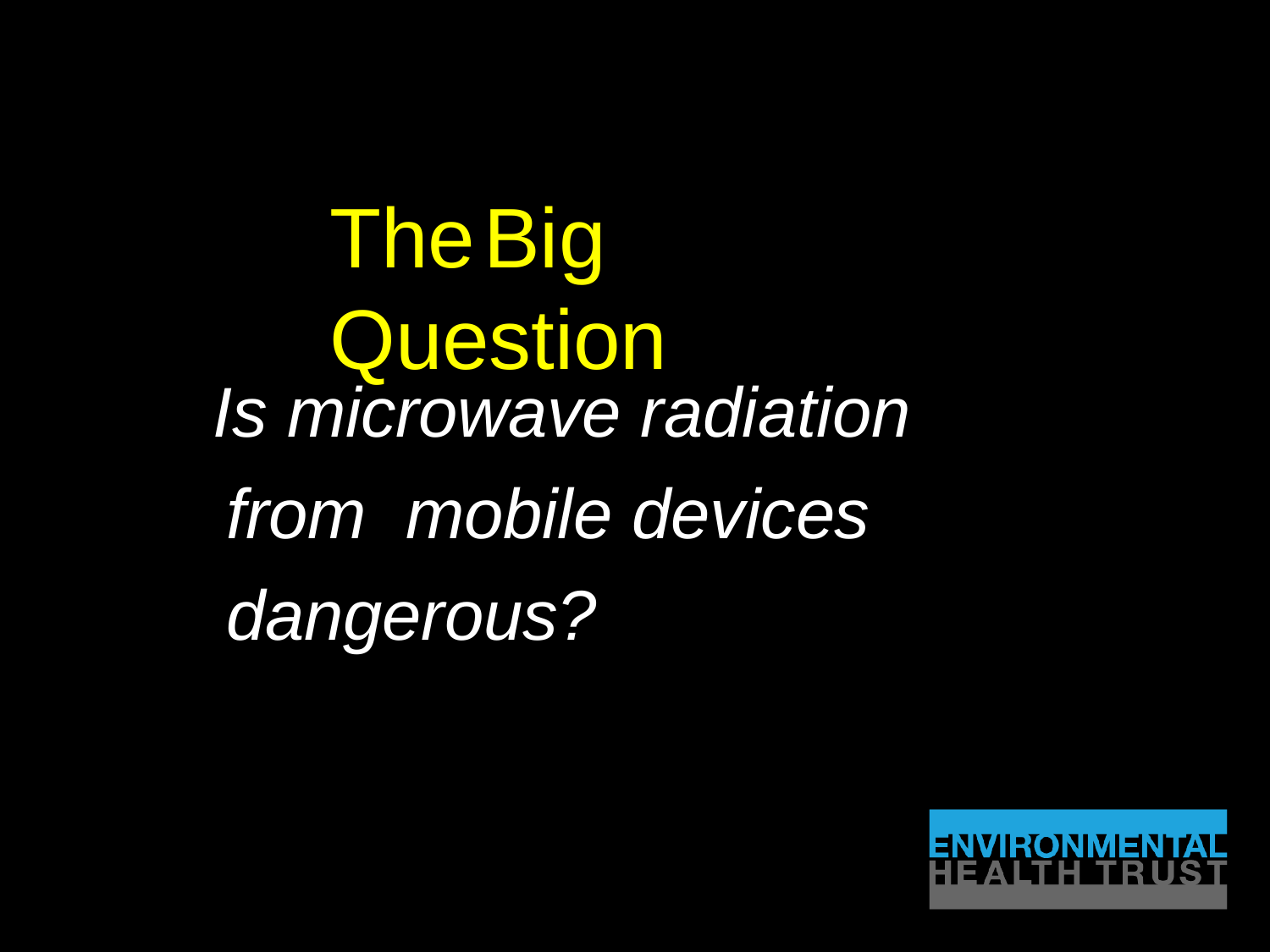

The	Big Question
Is microwave radiation from  mobile devices dangerous?